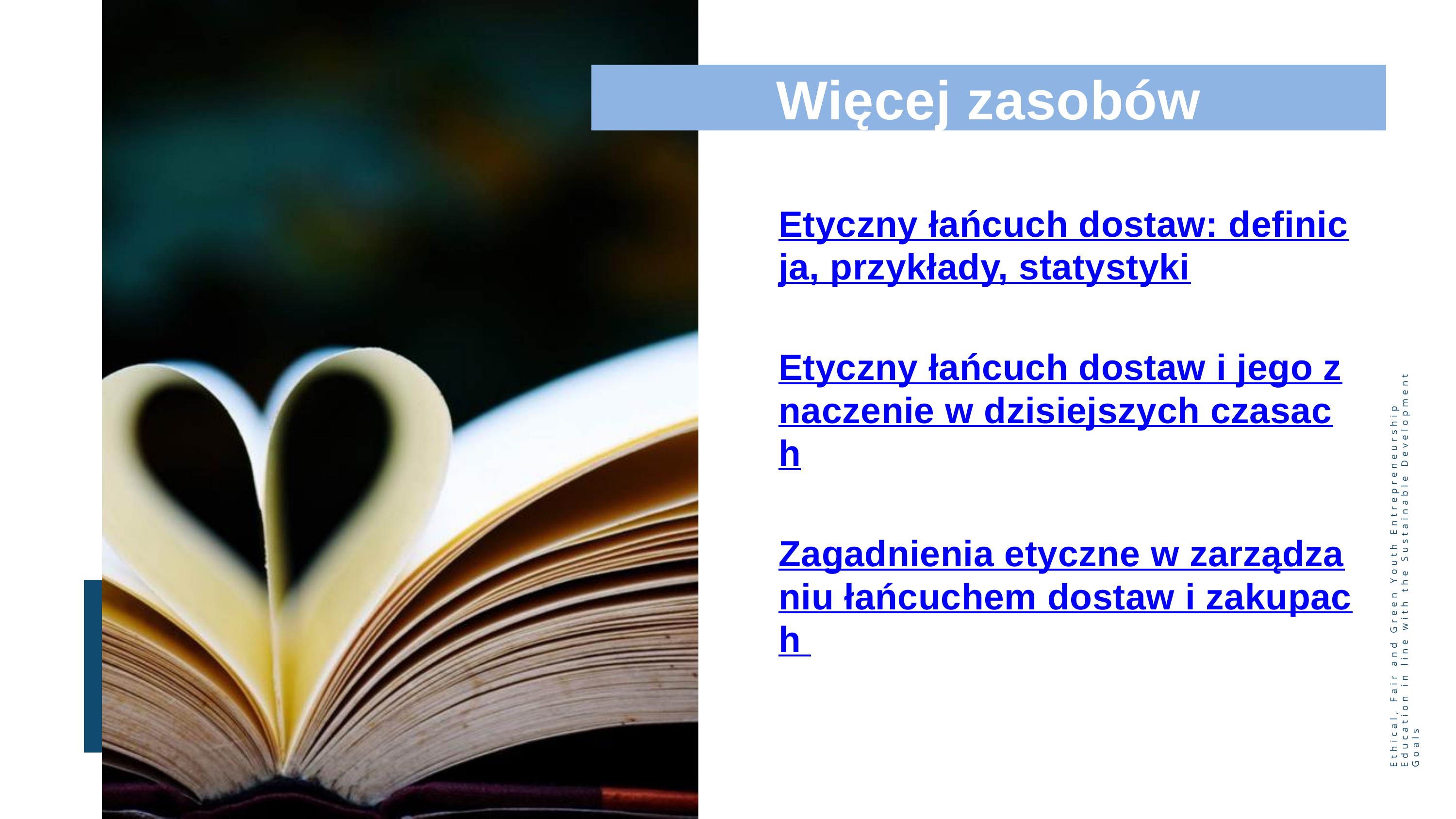

Więcej zasobów
Etyczny łańcuch dostaw: definicja, przykłady, statystyki

Etyczny łańcuch dostaw i jego znaczenie w dzisiejszych czasach

Zagadnienia etyczne w zarządzaniu łańcuchem dostaw i zakupach
Ethical, Fair and Green Youth Entrepreneurship Education in line with the Sustainable Development Goals